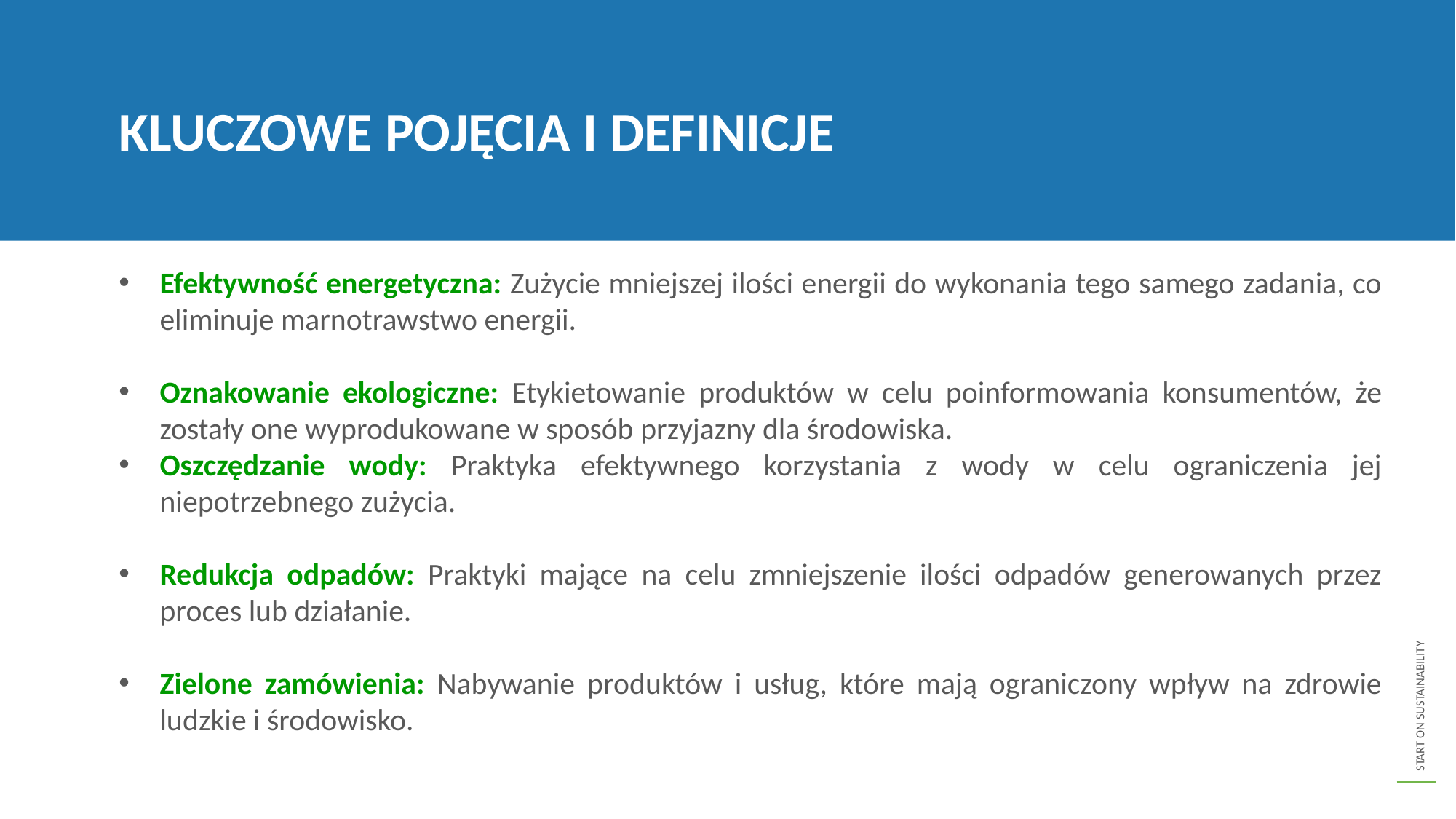

KLUCZOWE POJĘCIA I DEFINICJE
Efektywność energetyczna: Zużycie mniejszej ilości energii do wykonania tego samego zadania, co eliminuje marnotrawstwo energii.

Oznakowanie ekologiczne: Etykietowanie produktów w celu poinformowania konsumentów, że zostały one wyprodukowane w sposób przyjazny dla środowiska.
Oszczędzanie wody: Praktyka efektywnego korzystania z wody w celu ograniczenia jej niepotrzebnego zużycia.

Redukcja odpadów: Praktyki mające na celu zmniejszenie ilości odpadów generowanych przez proces lub działanie.

Zielone zamówienia: Nabywanie produktów i usług, które mają ograniczony wpływ na zdrowie ludzkie i środowisko.